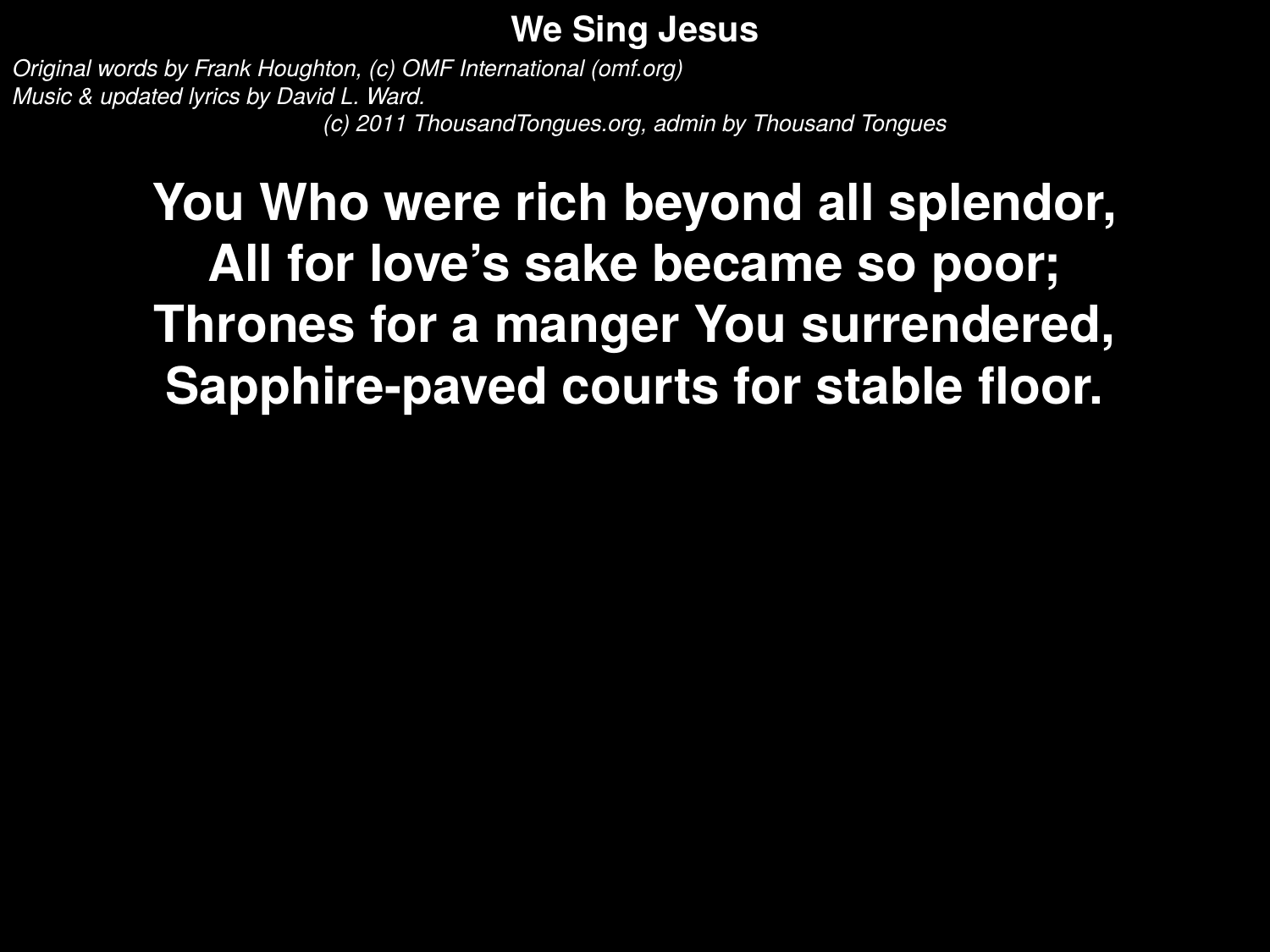

We Sing Jesus
Original words by Frank Houghton, (c) OMF International (omf.org)
Music & updated lyrics by David L. Ward.
(c) 2011 ThousandTongues.org, admin by Thousand Tongues
You Who were rich beyond all splendor,
All for love’s sake became so poor;
Thrones for a manger You surrendered,
Sapphire-paved courts for stable floor.